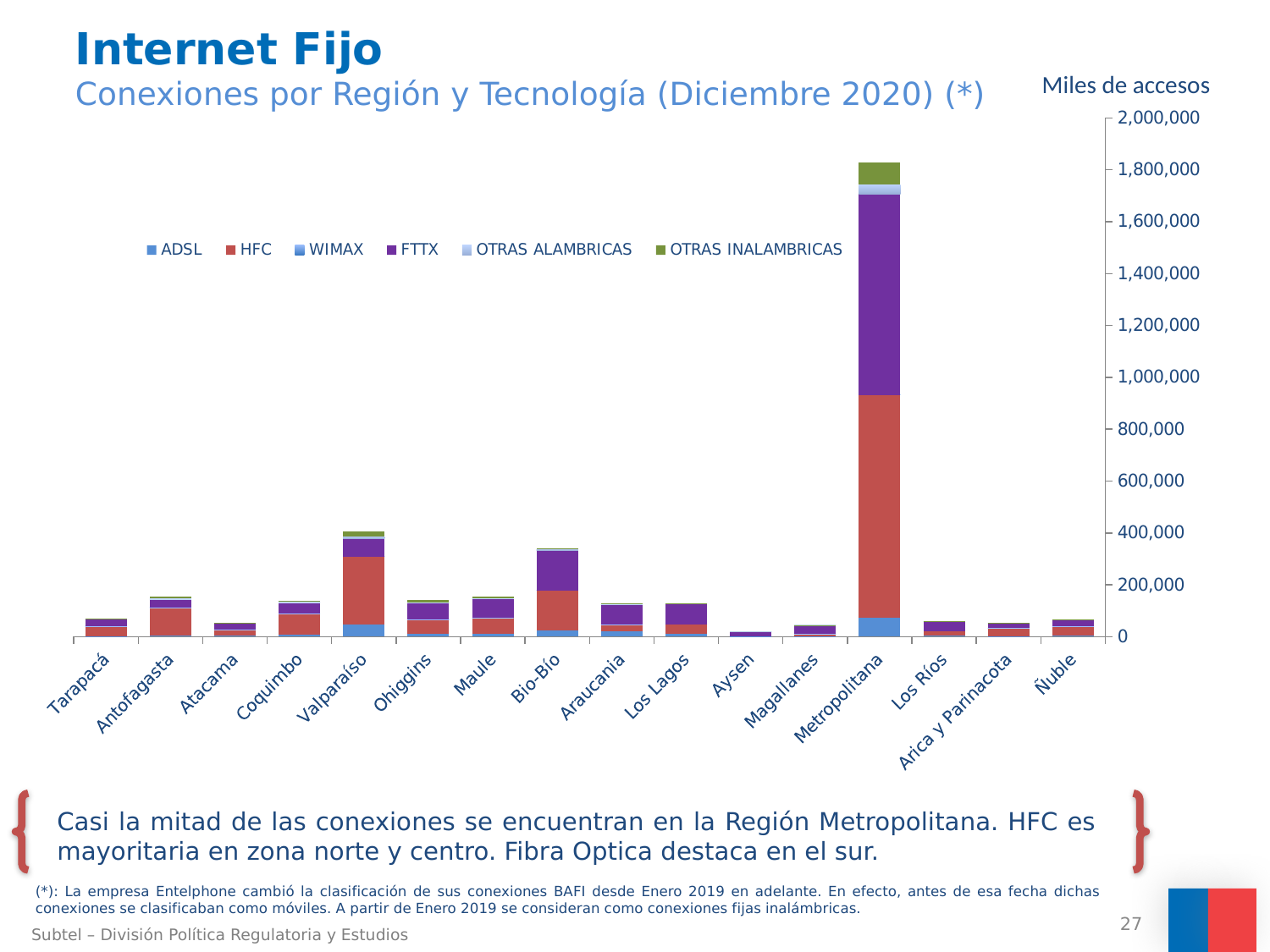

# Internet Fijo Conexiones por Región y Tecnología (Diciembre 2020) (*)
Miles de accesos

### Chart

| Category | ADSL | HFC | WIMAX | FTTX | OTRAS ALAMBRICAS | OTRAS INALAMBRICAS |
|---|---|---|---|---|---|---|
| Tarapacá | 2717.0 | 37981.0 | 38.0 | 26714.0 | 1078.0 | 2394.0 |
| Antofagasta | 5192.0 | 107244.0 | 67.0 | 32364.0 | 2852.0 | 6081.0 |
| Atacama | 4575.0 | 22114.0 | 53.0 | 24959.0 | 352.0 | 1767.0 |
| Coquimbo | 8839.0 | 79951.0 | 53.0 | 43289.0 | 2375.0 | 5296.0 |
| Valparaíso | 47799.0 | 261663.0 | 137.0 | 68665.0 | 6616.0 | 20415.0 |
| Ohiggins | 11715.0 | 53320.0 | 80.0 | 64133.0 | 1823.0 | 9869.0 |
| Maule | 11432.0 | 60377.0 | 152.0 | 74288.0 | 1633.0 | 7710.0 |
| Bio-Bío | 25417.0 | 153753.0 | 79.0 | 152754.0 | 4837.0 | 4986.0 |
| Araucania | 19995.0 | 25531.0 | 47.0 | 78176.0 | 1938.0 | 3034.0 |
| Los Lagos | 12372.0 | 35499.0 | 74.0 | 78674.0 | 488.0 | 2565.0 |
| Aysen | 1679.0 | 0.0 | 0.0 | 16420.0 | 38.0 | 20.0 |
| Magallanes | 1283.0 | 8515.0 | 6.0 | 34388.0 | 234.0 | 86.0 |
| Metropolitana | 74732.0 | 857181.0 | 400.0 | 775109.0 | 35539.0 | 84445.0 |
| Los Ríos | 5682.0 | 15649.0 | 0.0 | 36895.0 | 234.0 | 330.0 |
| Arica y Parinacota | 922.0 | 32612.0 | 30.0 | 18870.0 | 420.0 | 1911.0 |
| Ñuble | 6189.0 | 34257.0 | 35.0 | 23673.0 | 926.0 | 333.0 |
Casi la mitad de las conexiones se encuentran en la Región Metropolitana. HFC es mayoritaria en zona norte y centro. Fibra Optica destaca en el sur.
(*): La empresa Entelphone cambió la clasificación de sus conexiones BAFI desde Enero 2019 en adelante. En efecto, antes de esa fecha dichas conexiones se clasificaban como móviles. A partir de Enero 2019 se consideran como conexiones fijas inalámbricas.
27
Subtel – División Política Regulatoria y Estudios